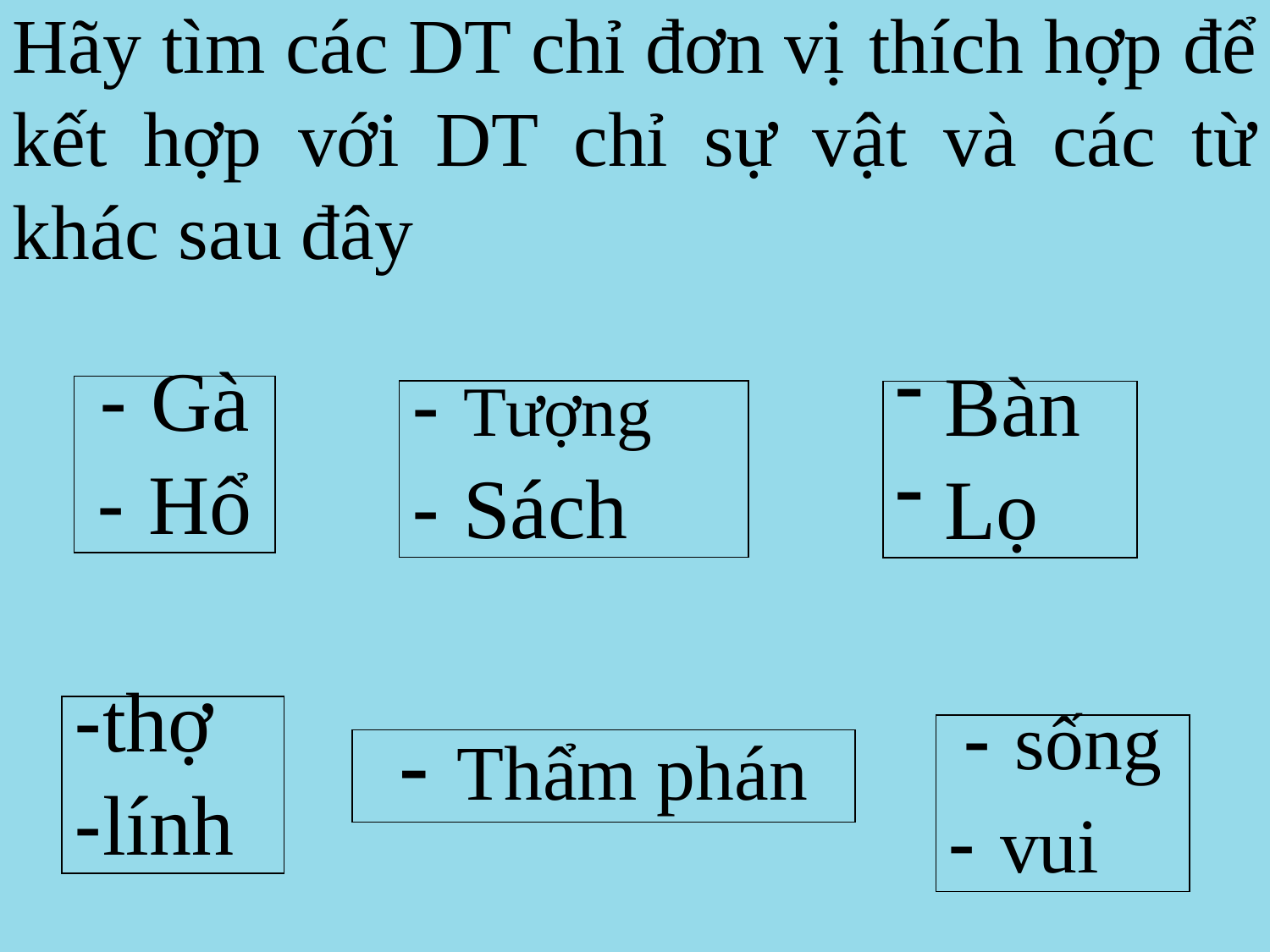

Hãy tìm các DT chỉ đơn vị thích hợp để kết hợp với DT chỉ sự vật và các từ khác sau đây
- Gà
- Hổ
- Tượng
- Sách
 Bàn
 Lọ
-thợ
-lính
- sống
- vui
- Thẩm phán